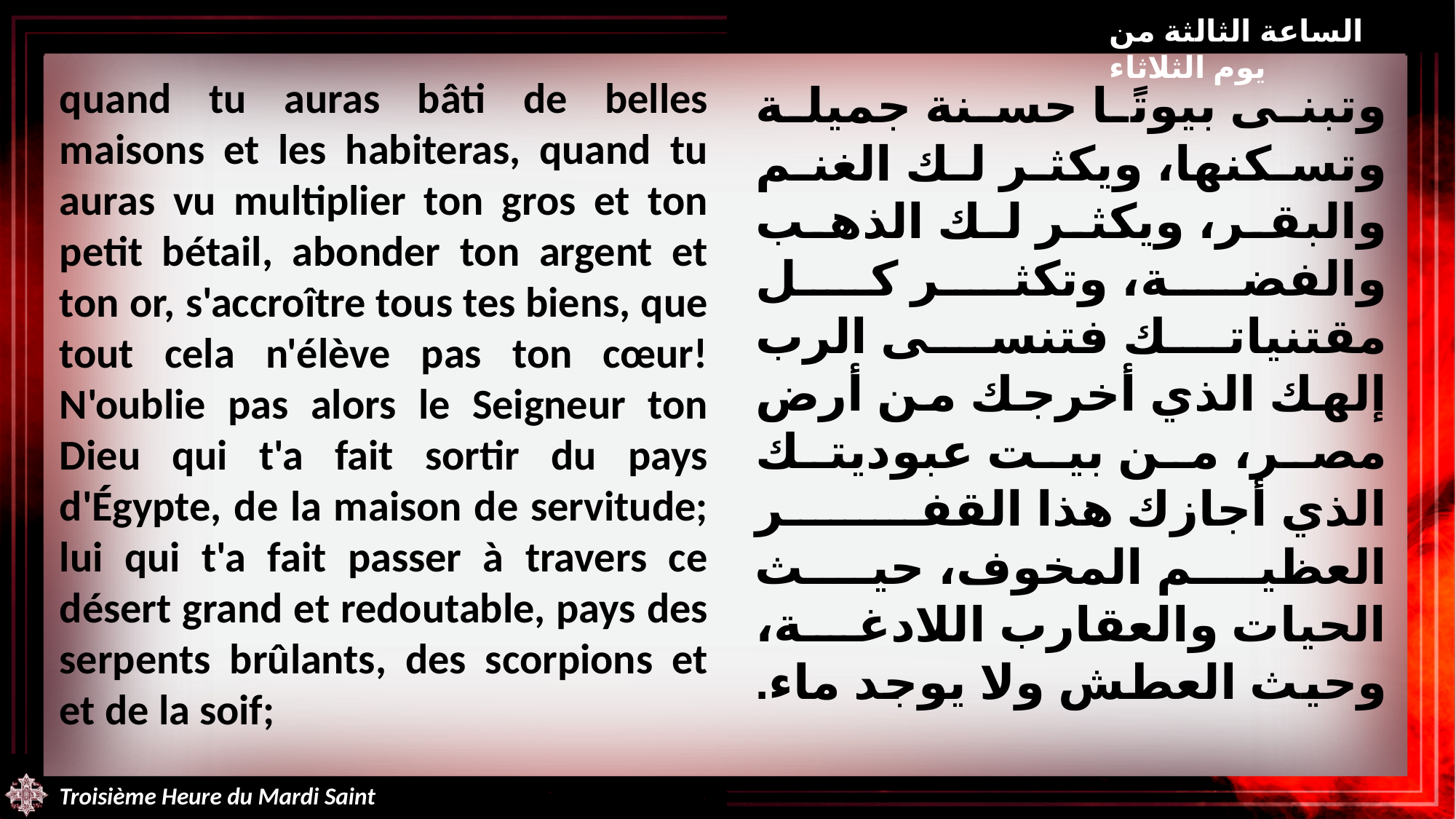

الساعة الثالثة من يوم الثلاثاء
quand tu auras bâti de belles maisons et les habiteras, quand tu auras vu multiplier ton gros et ton petit bétail, abonder ton argent et ton or, s'accroître tous tes biens, que tout cela n'élève pas ton cœur! N'oublie pas alors le Seigneur ton Dieu qui t'a fait sortir du pays d'Égypte, de la maison de servitude; lui qui t'a fait passer à travers ce désert grand et redoutable, pays des serpents brûlants, des scorpions et et de la soif;
وتبنى بيوتًا حسنة جميلة وتسكنها، ويكثر لك الغنم والبقر، ويكثر لك الذهب والفضة، وتكثر كل مقتنياتك فتنسى الرب إلهك الذي أخرجك من أرض مصر، من بيت عبوديتك الذي أجازك هذا القفر العظيم المخوف، حيث الحيات والعقارب اللادغة، وحيث العطش ولا يوجد ماء.
Troisième Heure du Mardi Saint